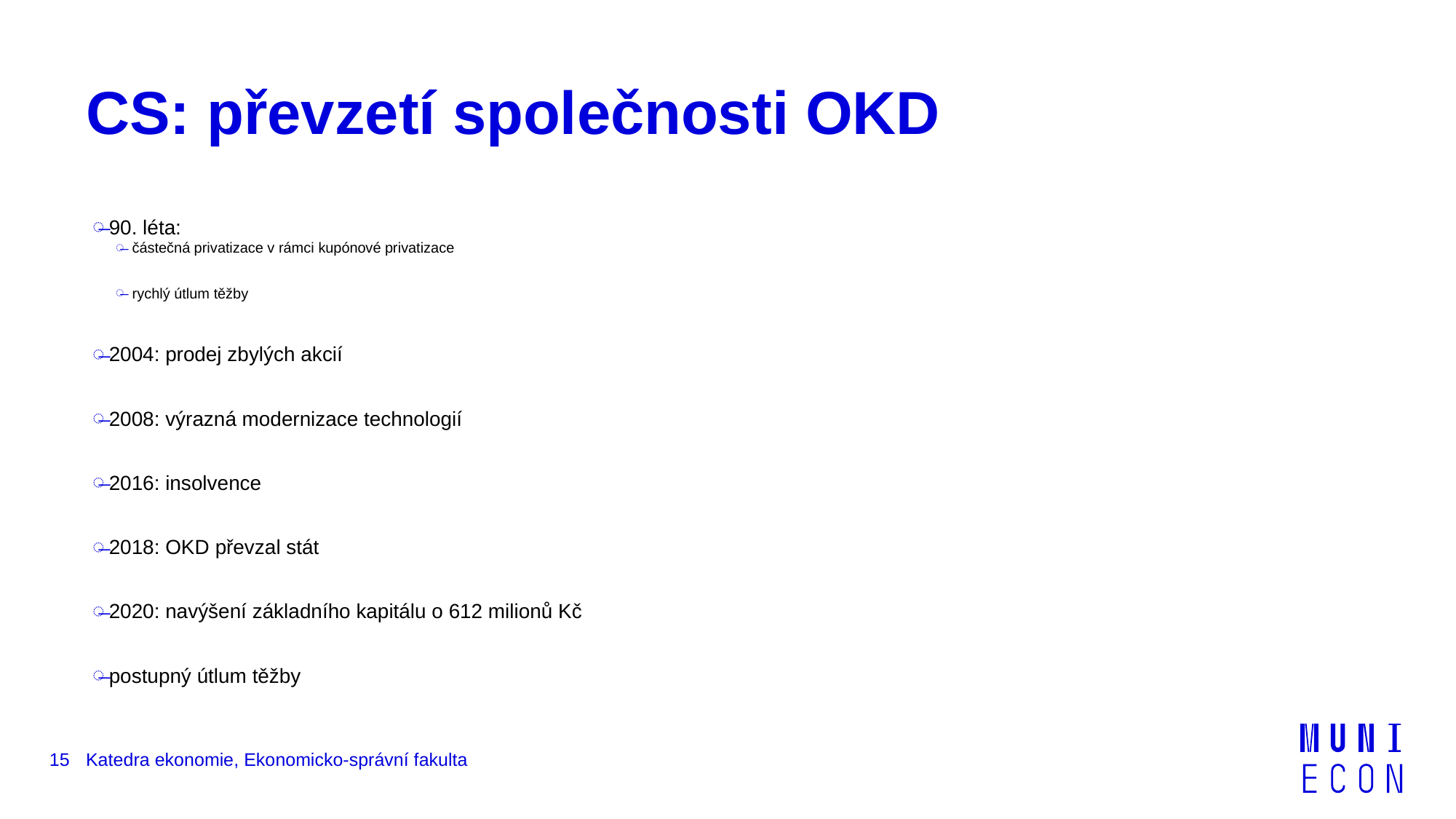

# CS: převzetí společnosti OKD
90. léta:
částečná privatizace v rámci kupónové privatizace

rychlý útlum těžby

2004: prodej zbylých akcií

2008: výrazná modernizace technologií

2016: insolvence

2018: OKD převzal stát

2020: navýšení základního kapitálu o 612 milionů Kč

postupný útlum těžby

15
Katedra ekonomie, Ekonomicko-správní fakulta